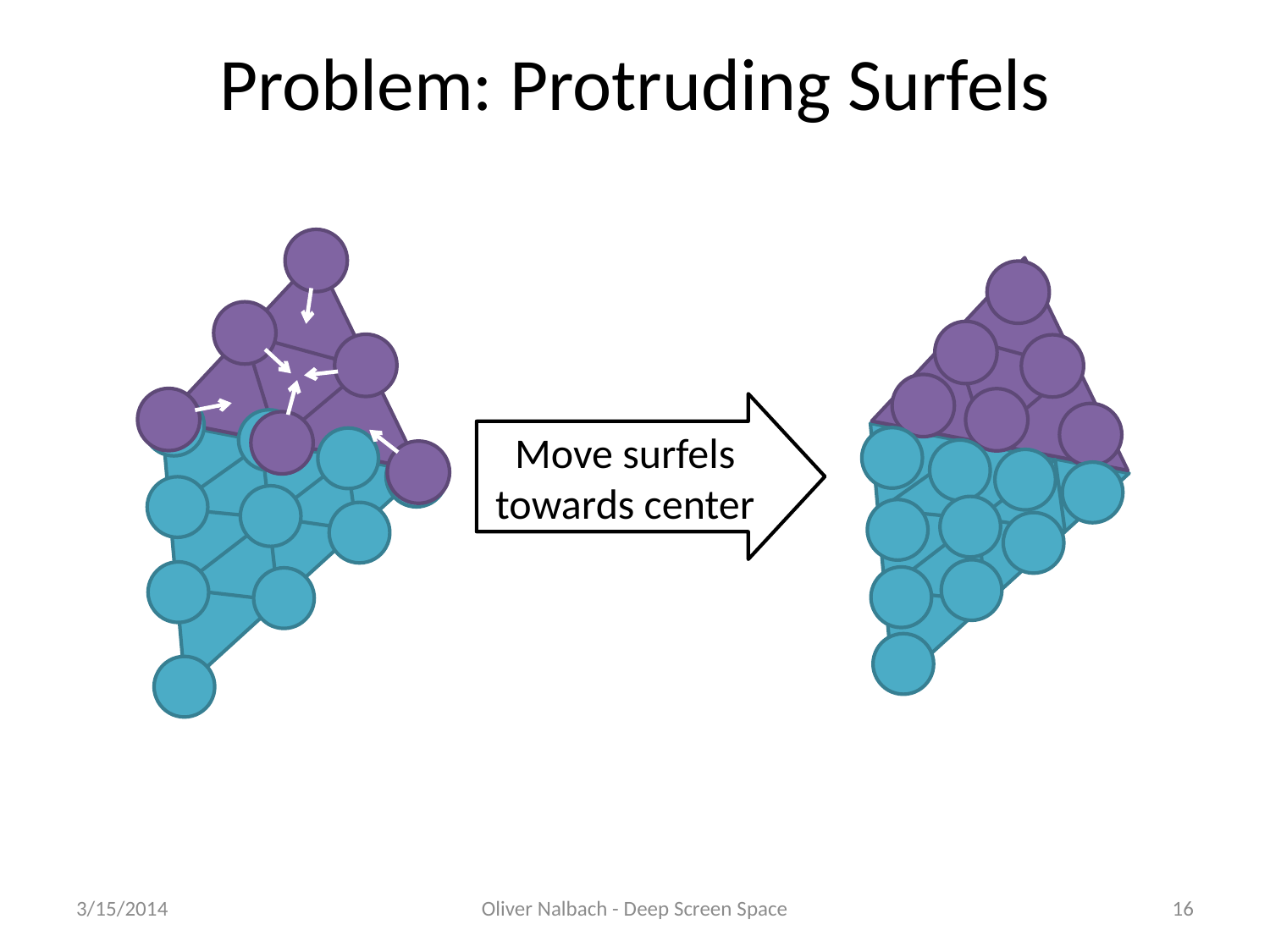

# Problem: Protruding Surfels

Move surfels towards center

3/15/2014
Oliver Nalbach - Deep Screen Space
16